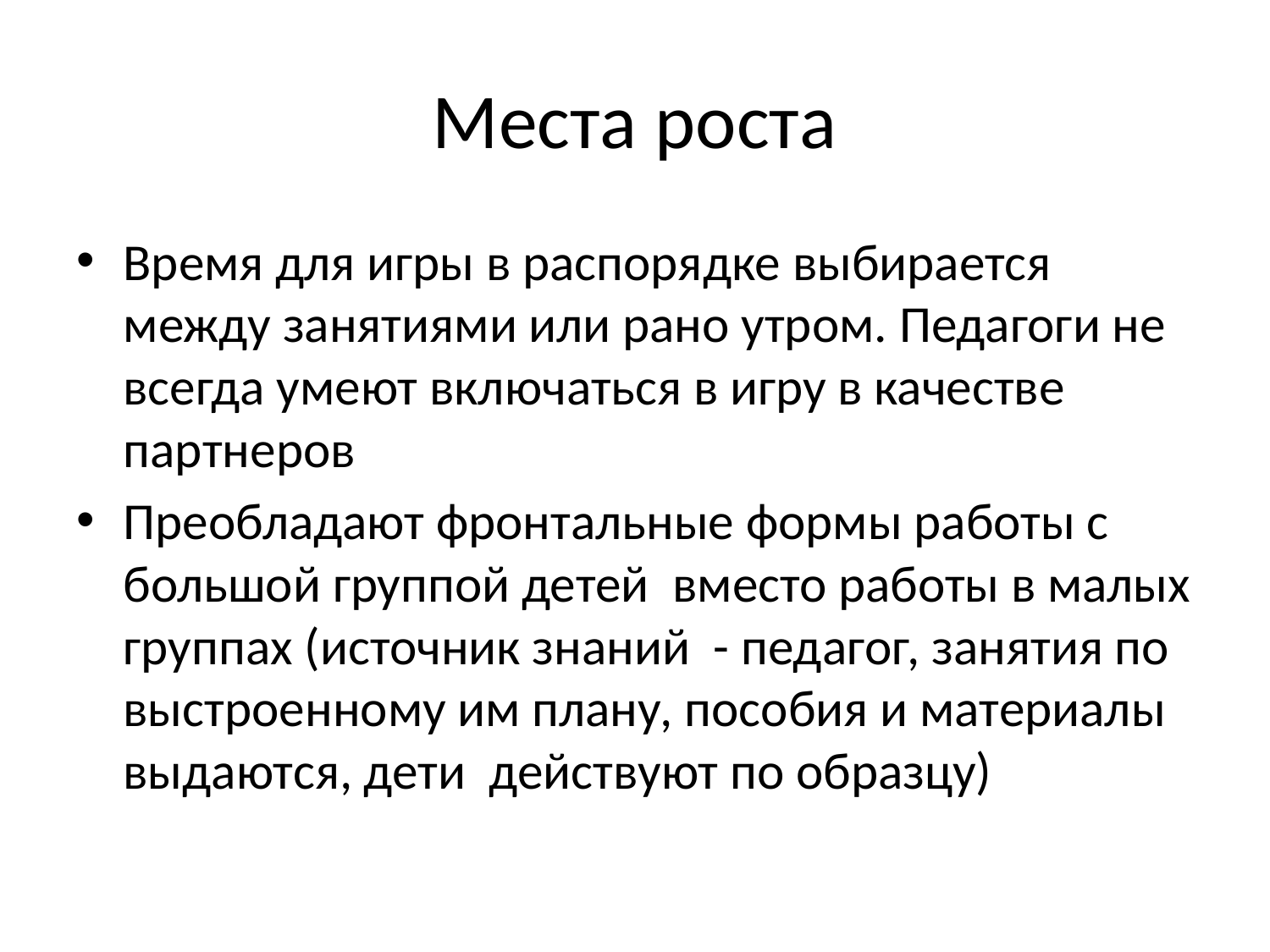

# Места роста
Время для игры в распорядке выбирается между занятиями или рано утром. Педагоги не всегда умеют включаться в игру в качестве партнеров
Преобладают фронтальные формы работы с большой группой детей  вместо работы в малых группах (источник знаний  - педагог, занятия по выстроенному им плану, пособия и материалы  выдаются, дети  действуют по образцу)